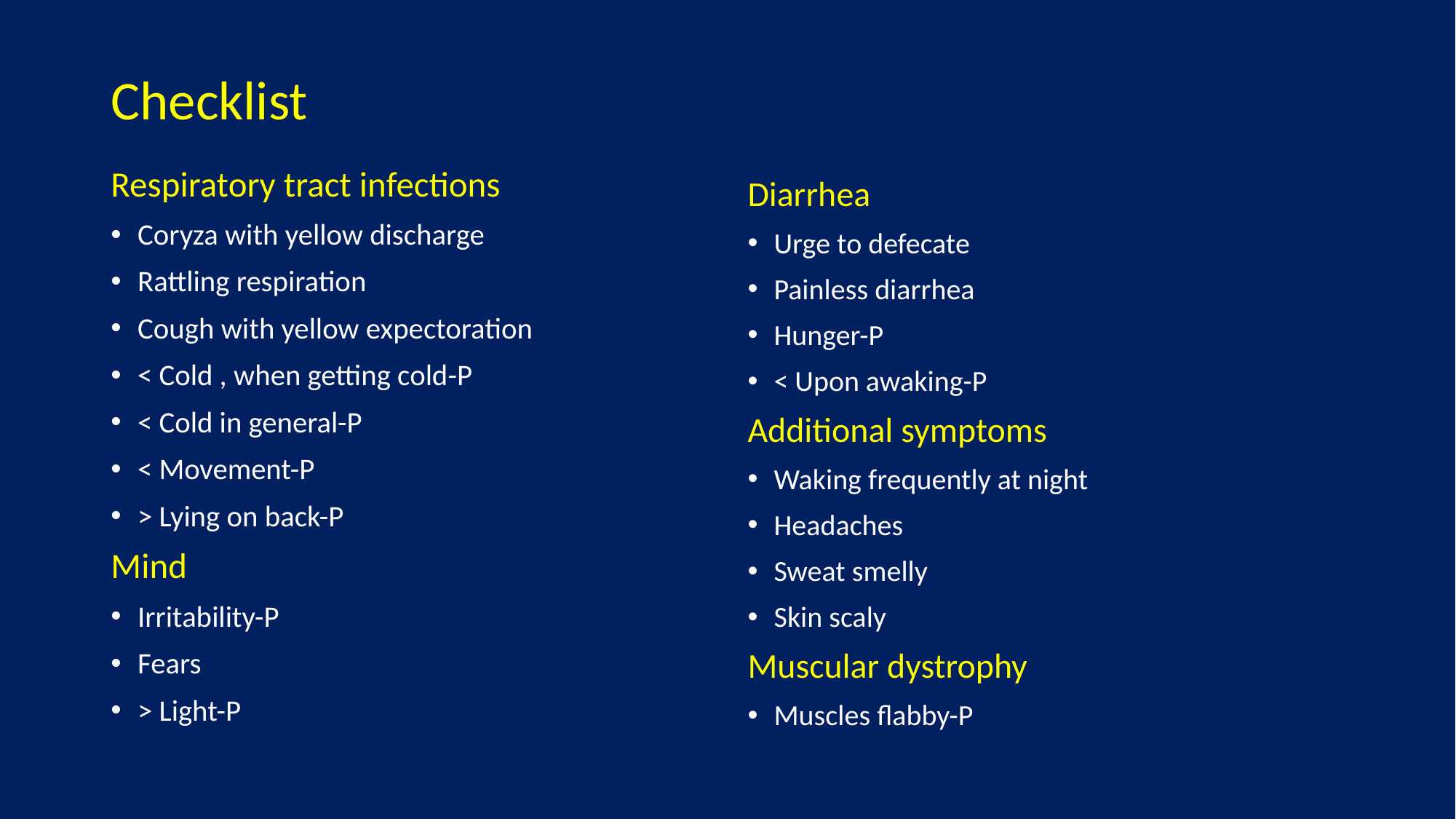

# Checklist
Respiratory tract infections
Coryza with yellow discharge
Rattling respiration
Cough with yellow expectoration
< Cold , when getting cold-P
< Cold in general-P
< Movement-P
> Lying on back-P
Mind
Irritability-P
Fears
> Light-P

Diarrhea
Urge to defecate
Painless diarrhea
Hunger-P
< Upon awaking-P
Additional symptoms
Waking frequently at night
Headaches
Sweat smelly
Skin scaly
Muscular dystrophy
Muscles flabby-P